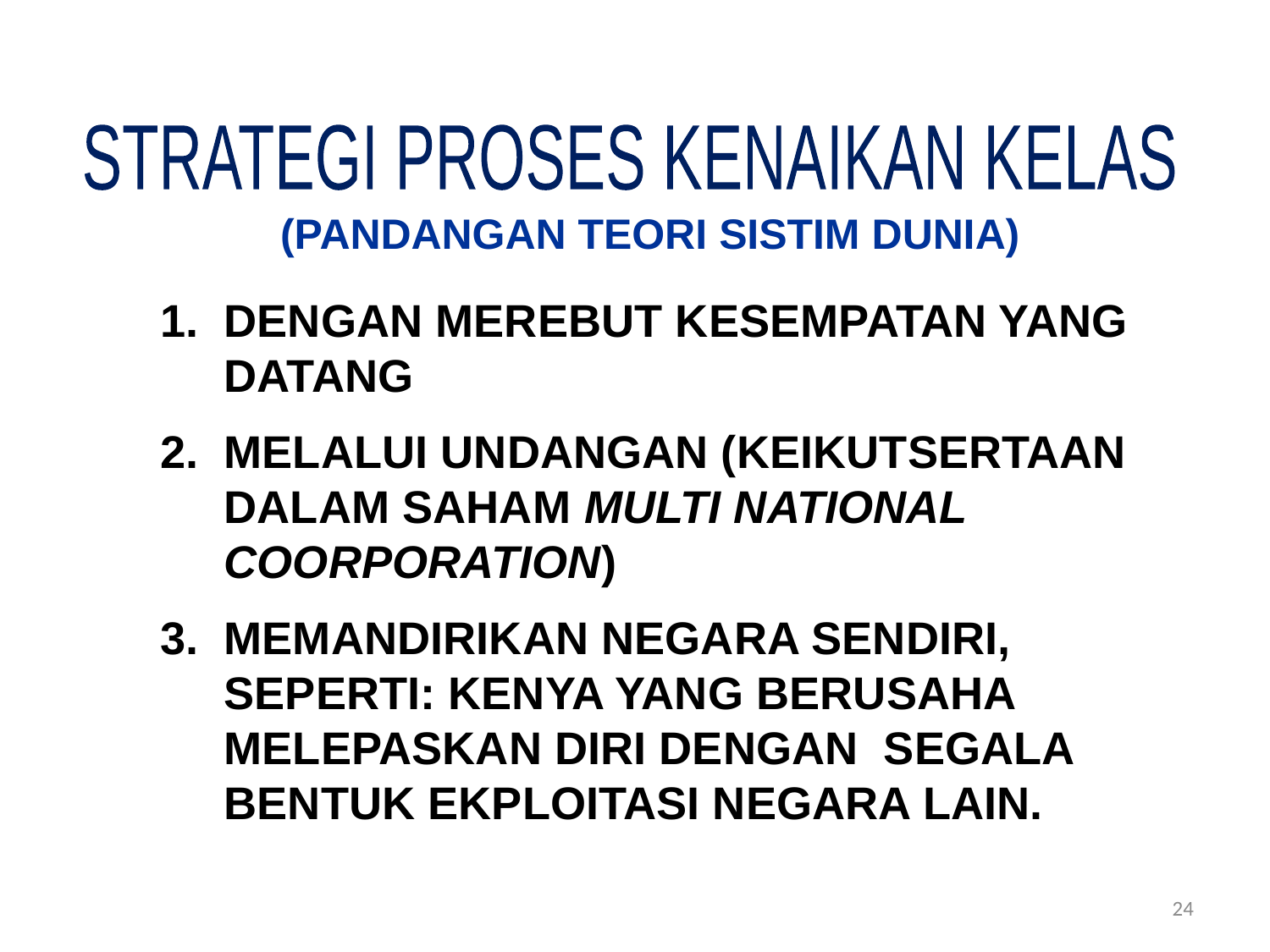

STRATEGI PROSES KENAIKAN KELAS
(PANDANGAN TEORI SISTIM DUNIA)
DENGAN MEREBUT KESEMPATAN YANG DATANG

MELALUI UNDANGAN (KEIKUTSERTAAN DALAM SAHAM MULTI NATIONAL COORPORATION)

MEMANDIRIKAN NEGARA SENDIRI, SEPERTI: KENYA YANG BERUSAHA MELEPASKAN DIRI DENGAN  SEGALA BENTUK EKPLOITASI NEGARA LAIN.
24